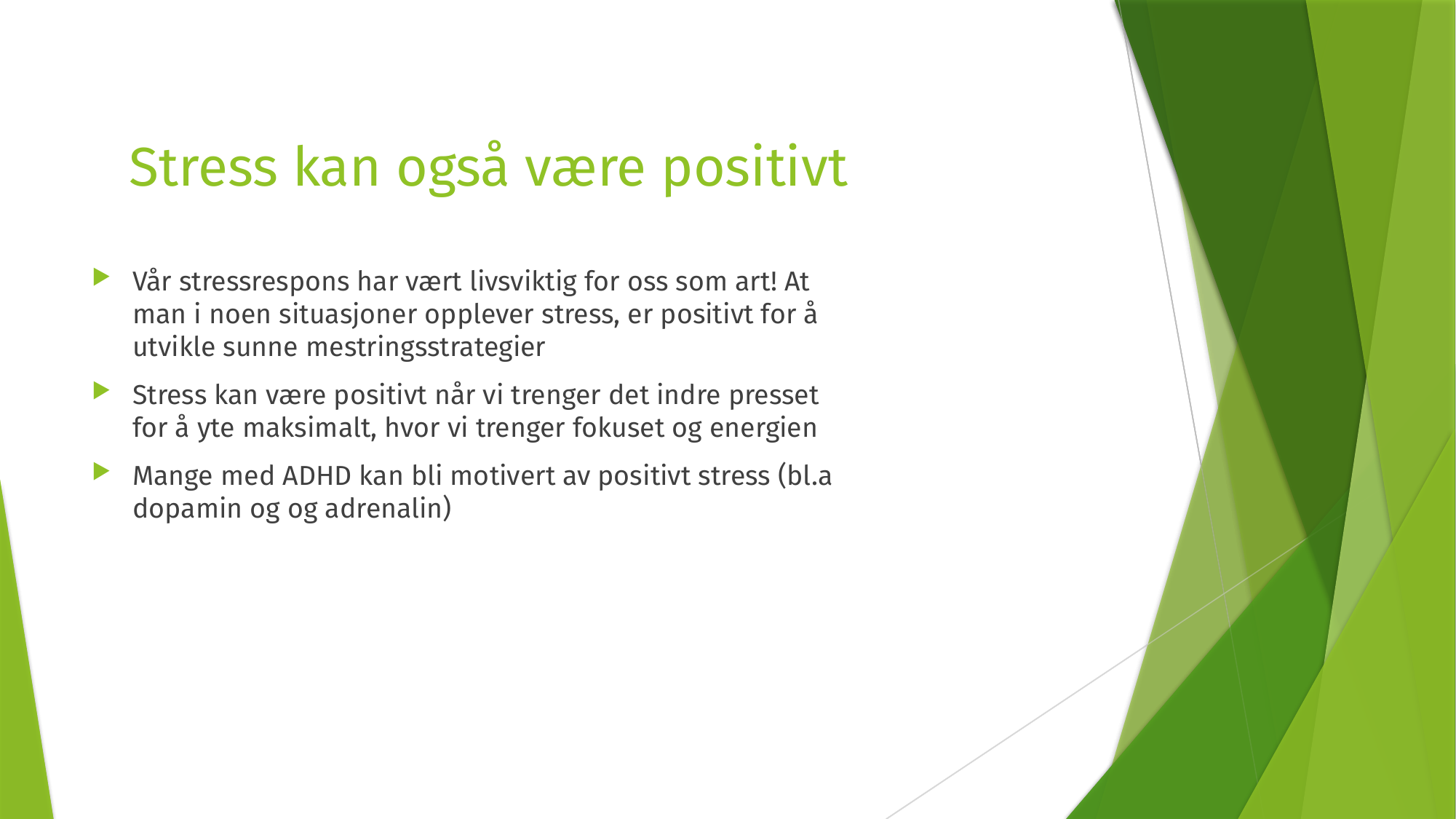

# Stress kan også være positivt
Vår stressrespons har vært livsviktig for oss som art! At man i noen situasjoner opplever stress, er positivt for å utvikle sunne mestringsstrategier
Stress kan være positivt når vi trenger det indre presset for å yte maksimalt, hvor vi trenger fokuset og energien
Mange med ADHD kan bli motivert av positivt stress (bl.a dopamin og og adrenalin)